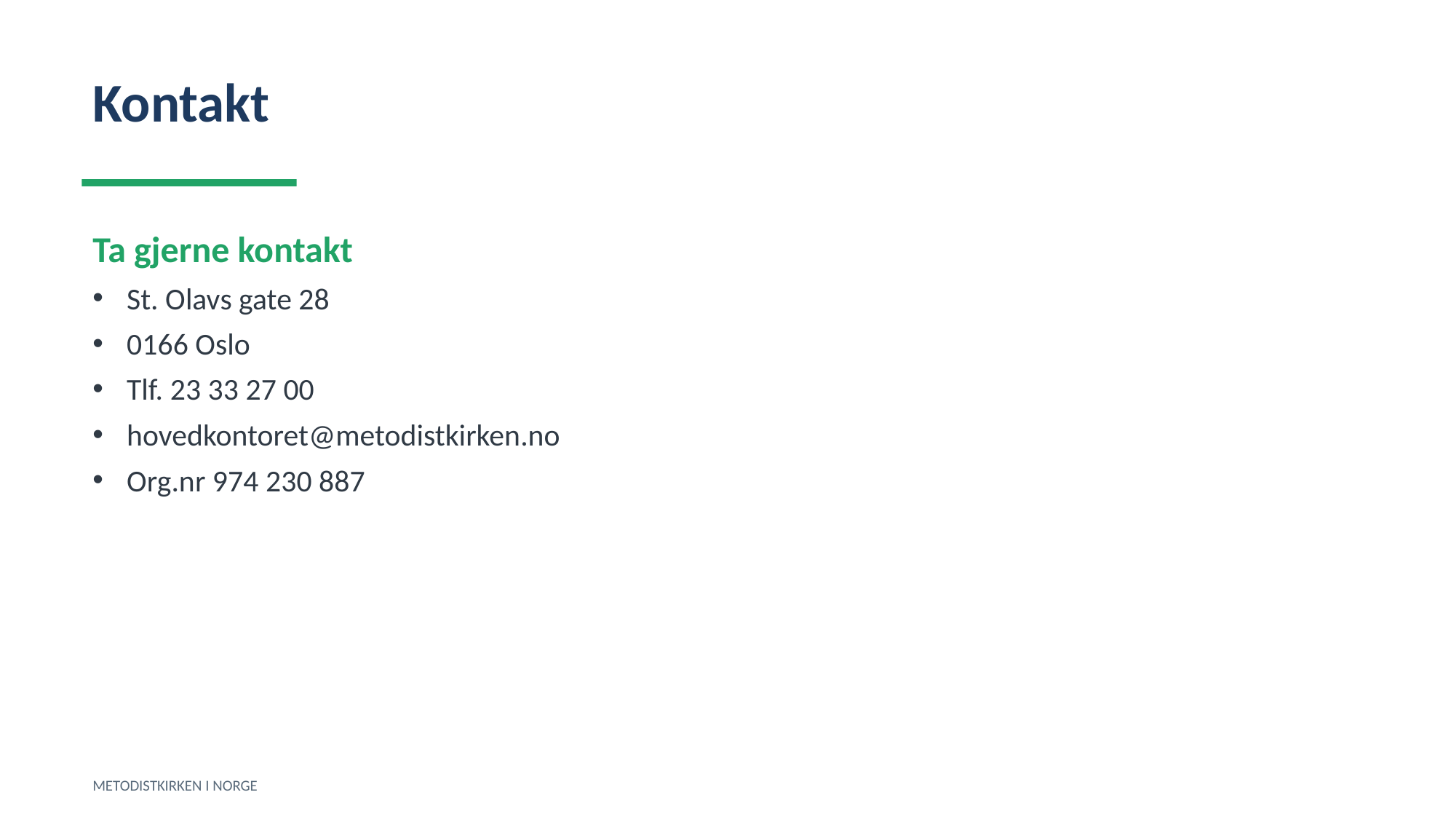

Kontakt

Ta gjerne kontakt
St. Olavs gate 28
0166 Oslo
Tlf. 23 33 27 00
hovedkontoret@metodistkirken.no
Org.nr 974 230 887
METODISTKIRKEN I NORGE